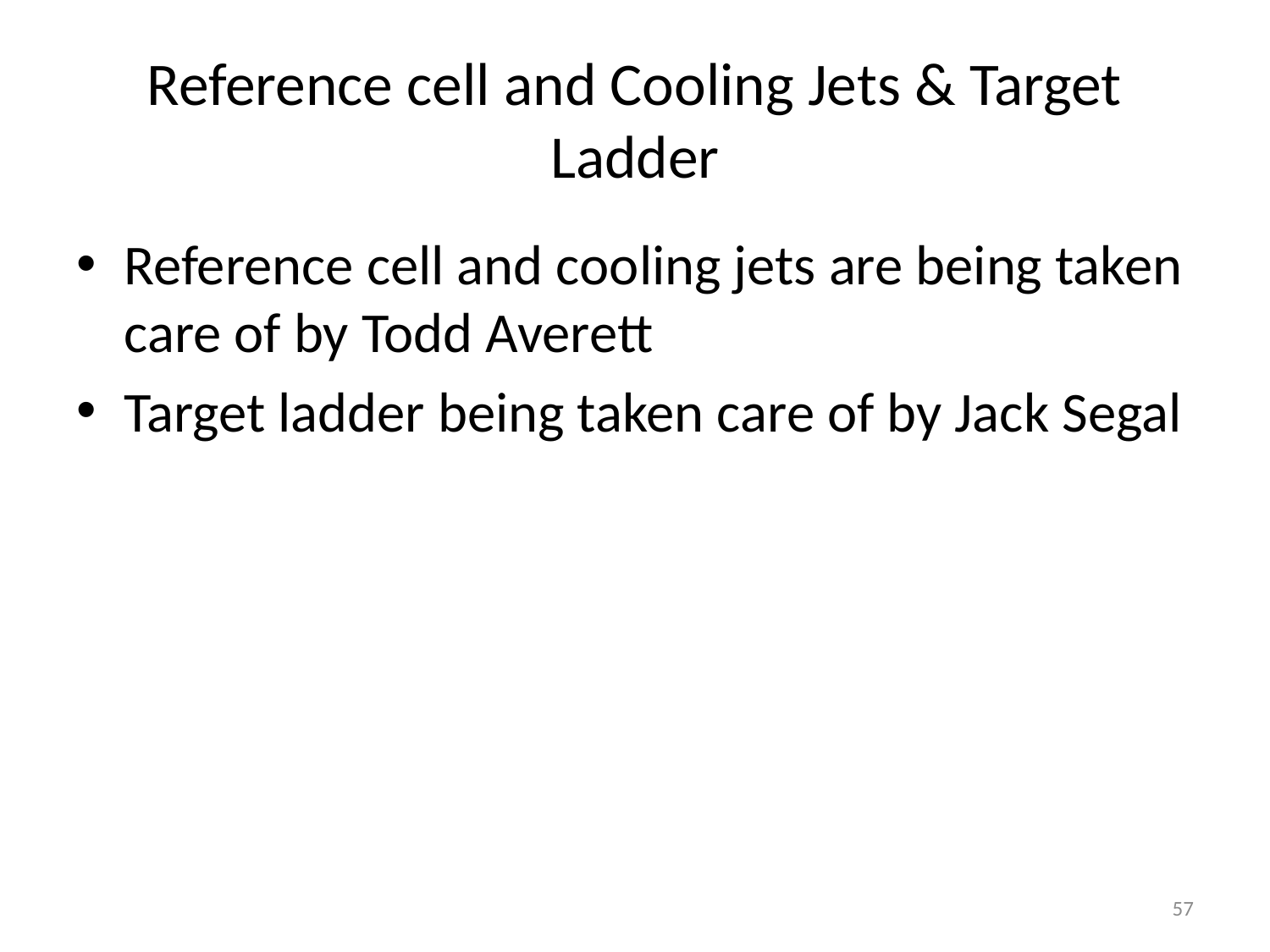

# Reference cell and Cooling Jets & Target Ladder
Reference cell and cooling jets are being taken care of by Todd Averett
Target ladder being taken care of by Jack Segal
57